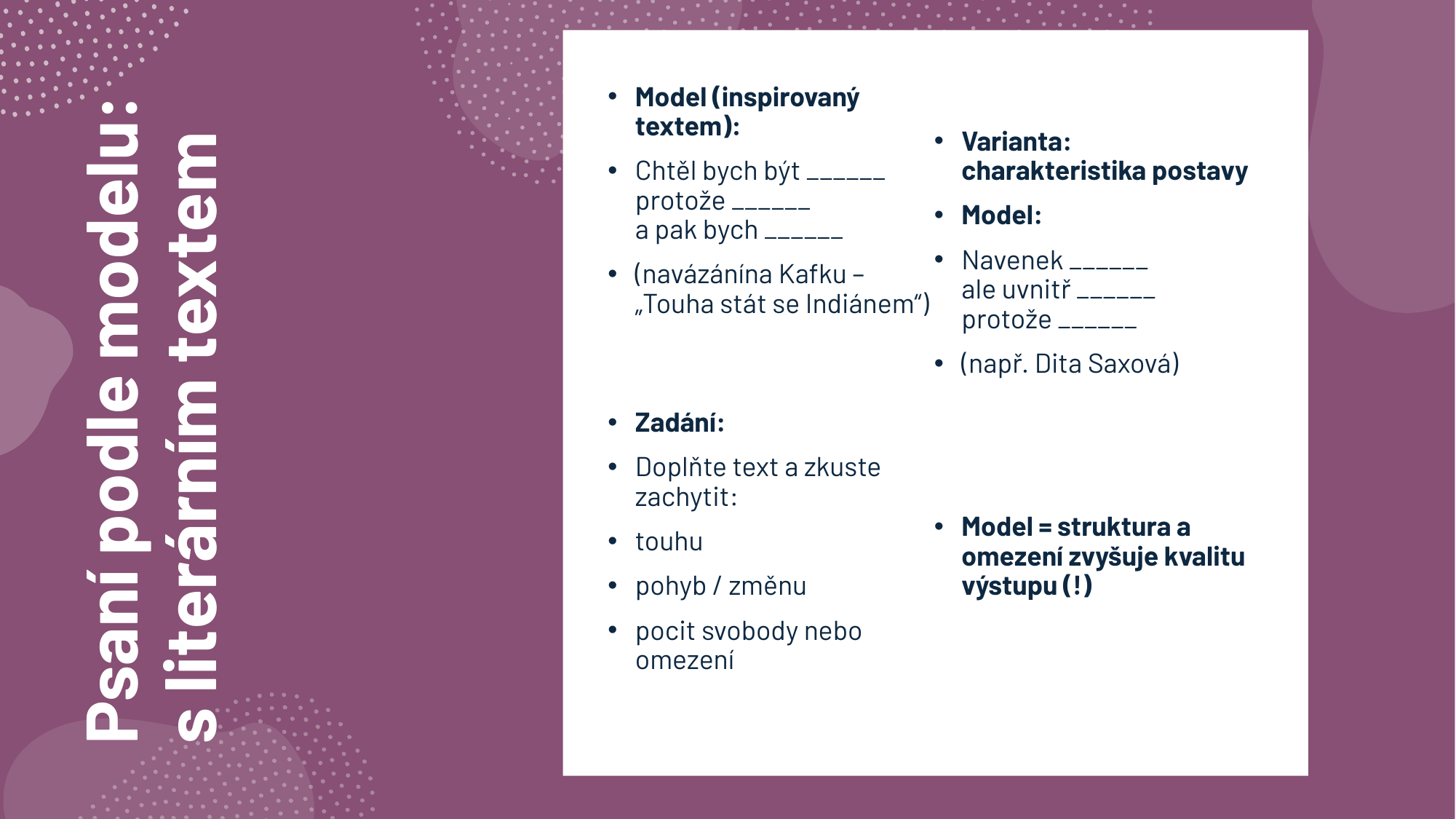

Model (inspirovaný textem):
Chtěl bych být ______
protože ______
a pak bych ______
(navázánína Kafku – „Touha stát se Indiánem“)

Zadání:
Doplňte text a zkuste zachytit:
touhu
pohyb / změnu
pocit svobody nebo omezení

Varianta: charakteristika postavy
Model:
Navenek ______
ale uvnitř ______
protože ______
(např. Dita Saxová)

Model = struktura a omezení zvyšuje kvalitu výstupu (!)

# Psaní podle modelu: s literárním textem